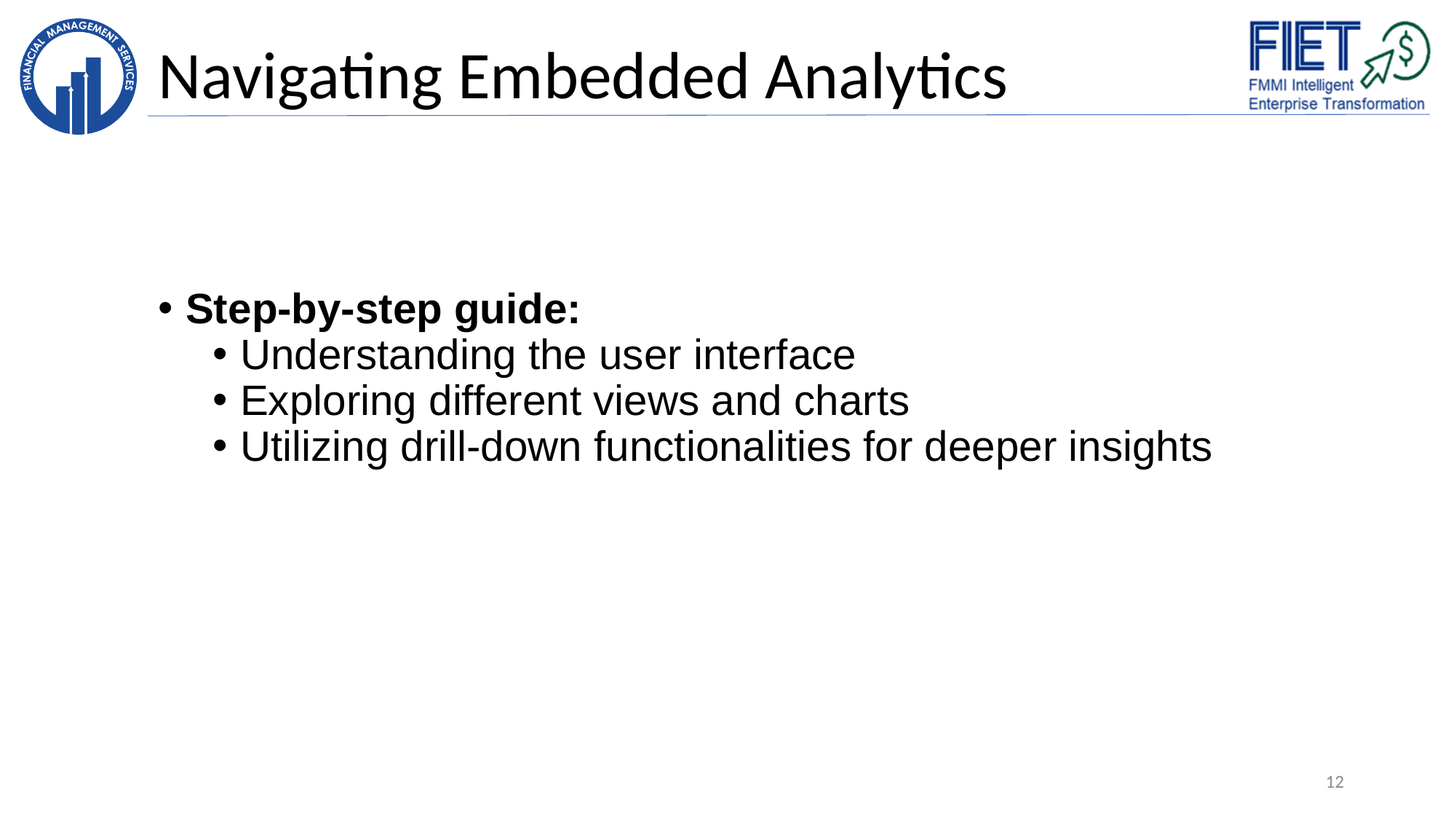

# Navigating Embedded Analytics
Step-by-step guide:
Understanding the user interface
Exploring different views and charts
Utilizing drill-down functionalities for deeper insights

12